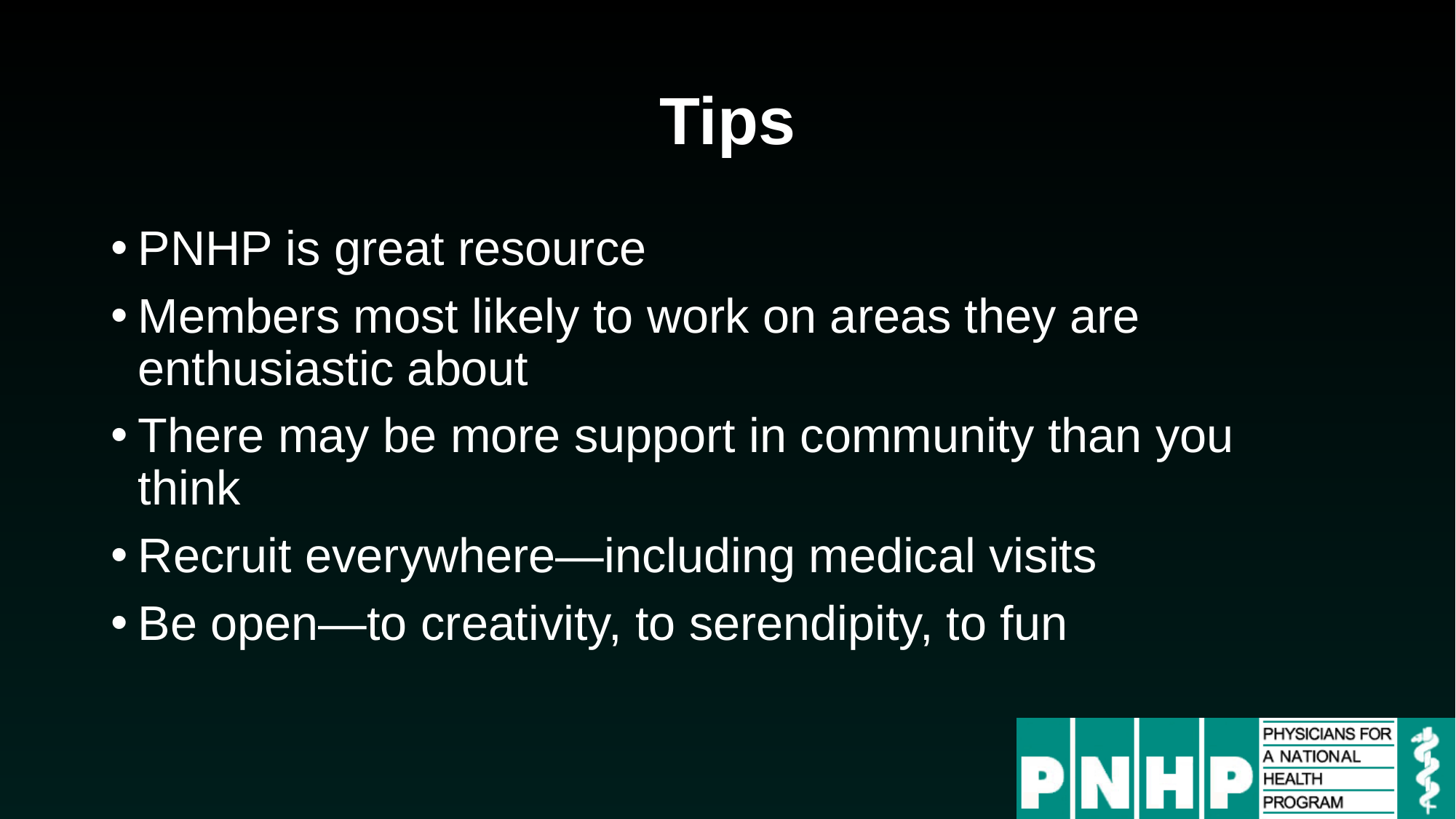

# Tips
PNHP is great resource
Members most likely to work on areas they are enthusiastic about
There may be more support in community than you think
Recruit everywhere—including medical visits
Be open—to creativity, to serendipity, to fun